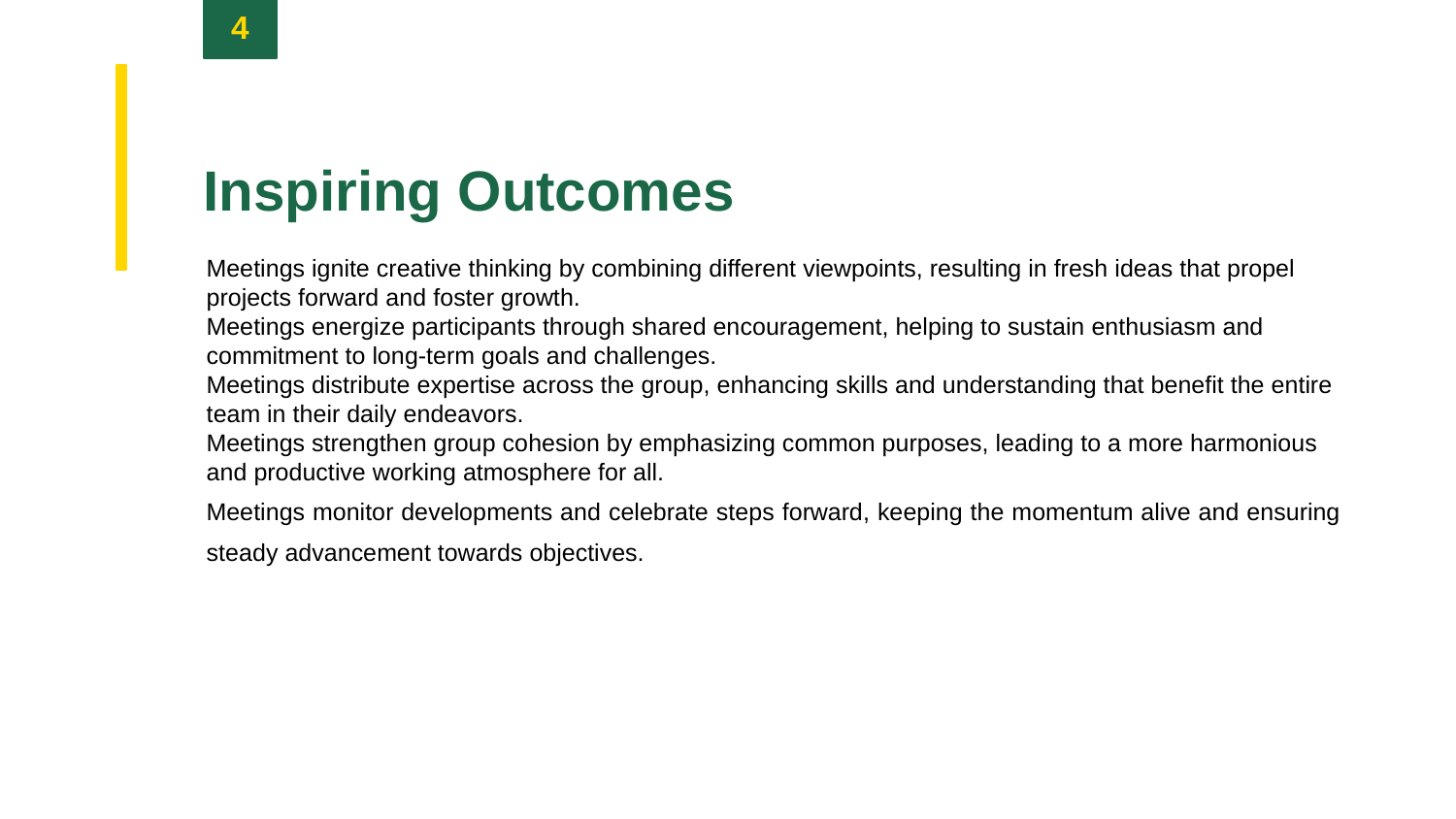

4

Inspiring Outcomes
Meetings ignite creative thinking by combining different viewpoints, resulting in fresh ideas that propel projects forward and foster growth.
Meetings energize participants through shared encouragement, helping to sustain enthusiasm and commitment to long-term goals and challenges.
Meetings distribute expertise across the group, enhancing skills and understanding that benefit the entire team in their daily endeavors.
Meetings strengthen group cohesion by emphasizing common purposes, leading to a more harmonious and productive working atmosphere for all.
Meetings monitor developments and celebrate steps forward, keeping the momentum alive and ensuring steady advancement towards objectives.